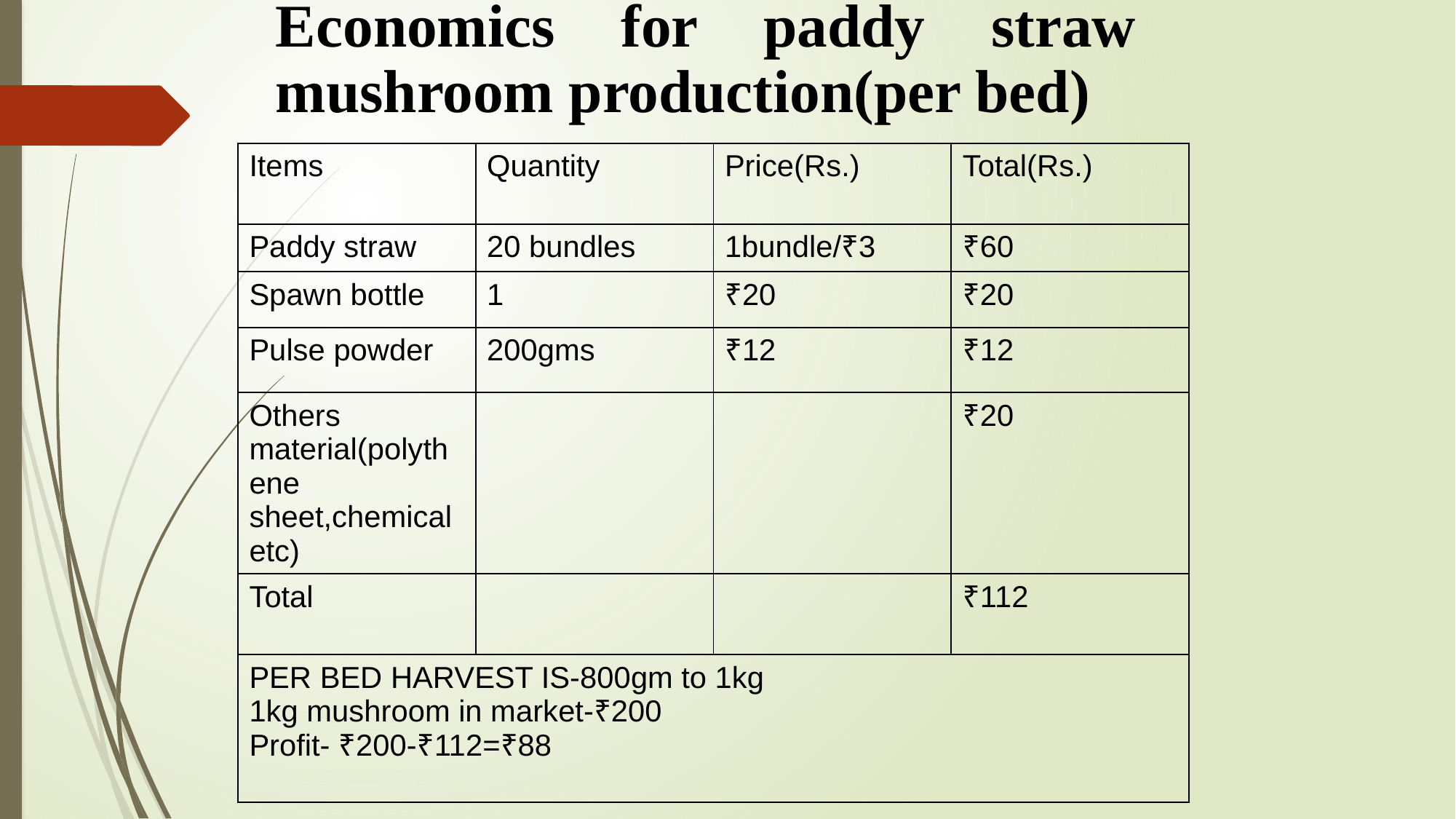

Economics for paddy straw mushroom production(per bed)
| Items | Quantity | Price(Rs.) | Total(Rs.) |
| --- | --- | --- | --- |
| Paddy straw | 20 bundles | 1bundle/₹3 | ₹60 |
| Spawn bottle | 1 | ₹20 | ₹20 |
| Pulse powder | 200gms | ₹12 | ₹12 |
| Others material(polythene sheet,chemical etc) |  |  | ₹20 |
| Total |  |  | ₹112 |
| PER BED HARVEST IS-800gm to 1kg 1kg mushroom in market-₹200 Profit- ₹200-₹112=₹88 |  |  |  |